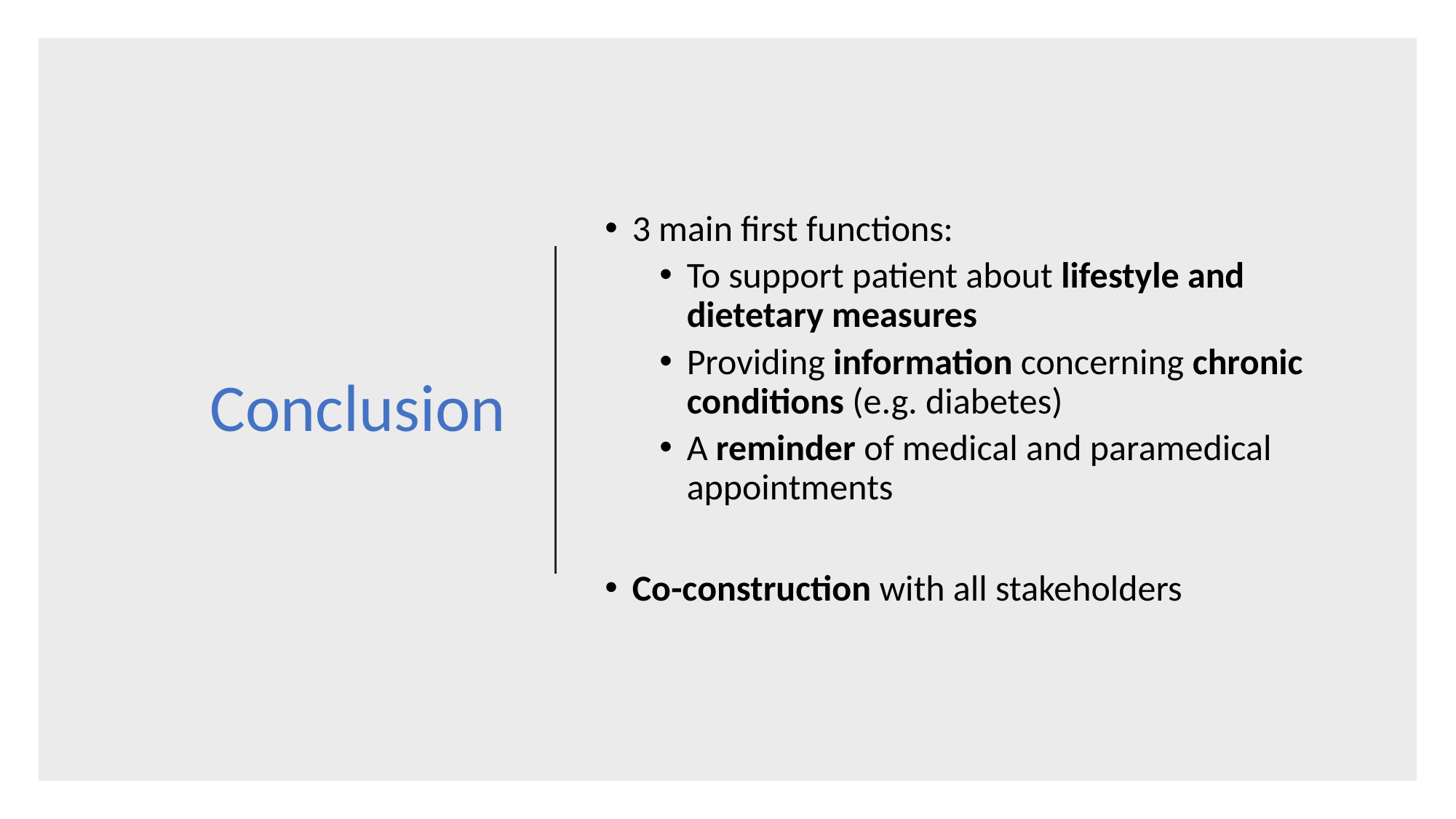

# Conclusion
3 main first functions:
To support patient about lifestyle and dietetary measures
Providing information concerning chronic conditions (e.g. diabetes)
A reminder of medical and paramedical appointments

Co-construction with all stakeholders